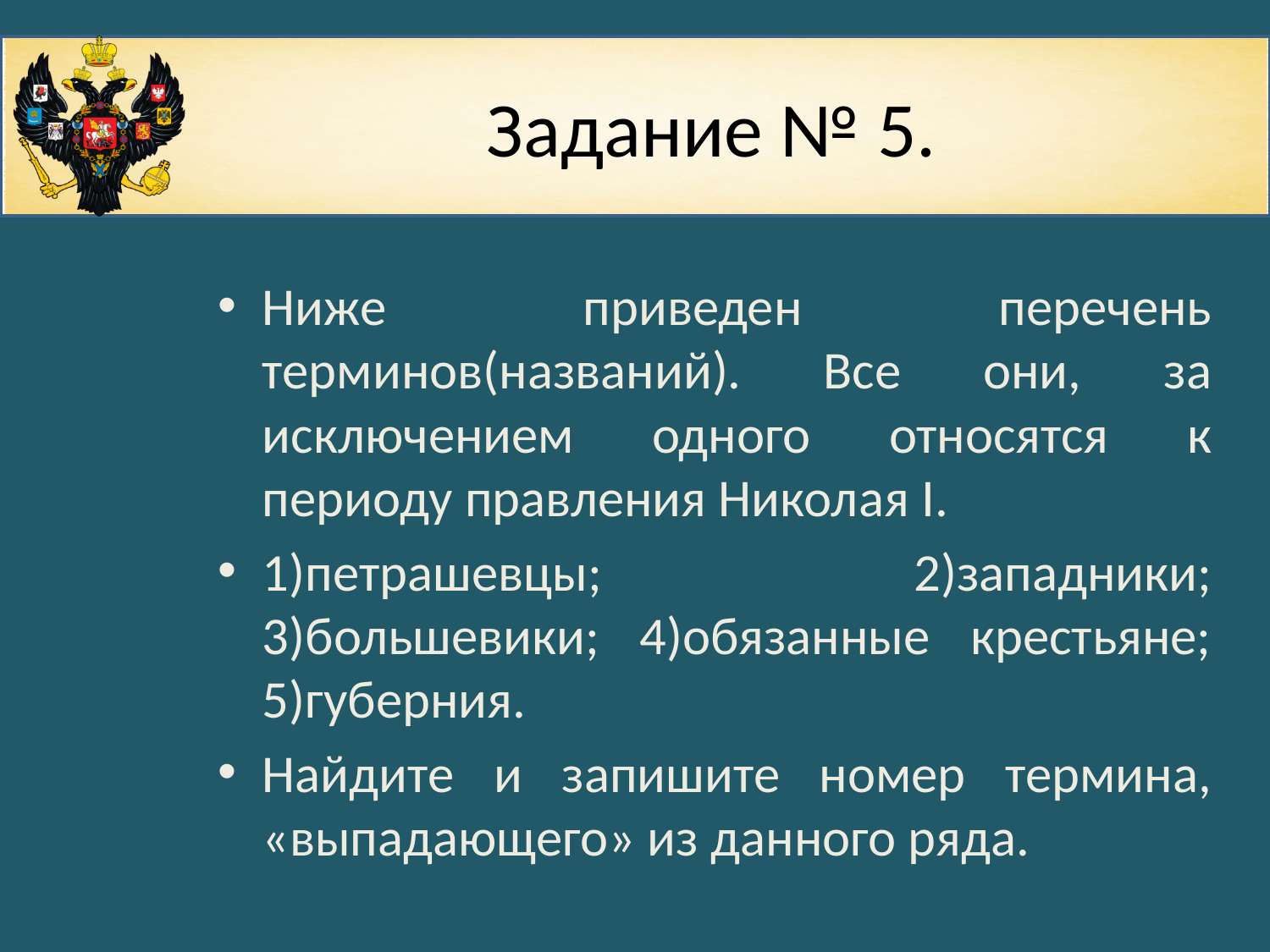

# Задание № 5.
Ниже приведен перечень терминов(названий). Все они, за исключением одного относятся к периоду правления Николая I.
1)петрашевцы; 2)западники; 3)большевики; 4)обязанные крестьяне; 5)губерния.
Найдите и запишите номер термина, «выпадающего» из данного ряда.